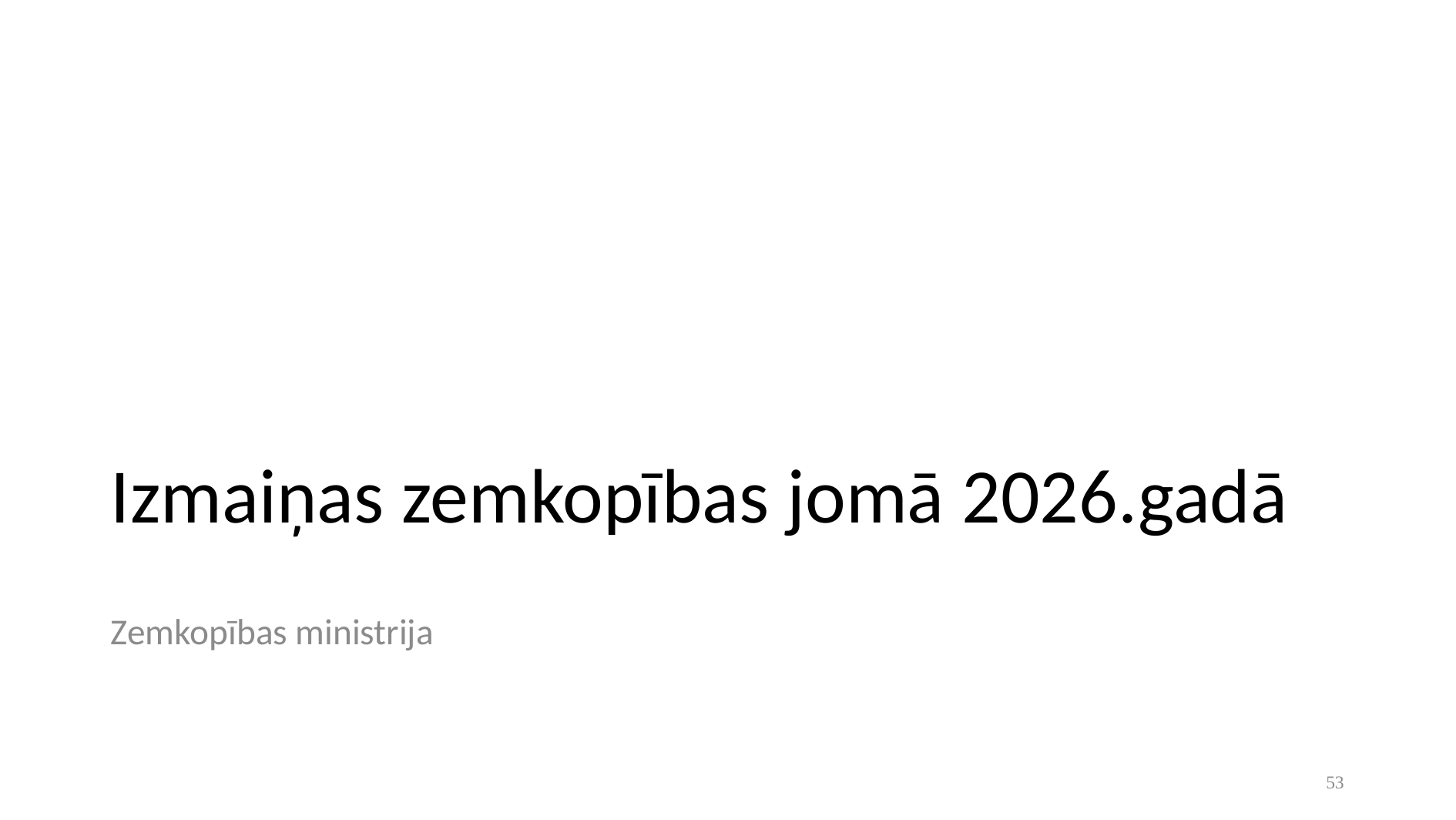

# Izmaiņas zemkopības jomā 2026.gadā

Zemkopības ministrija
53